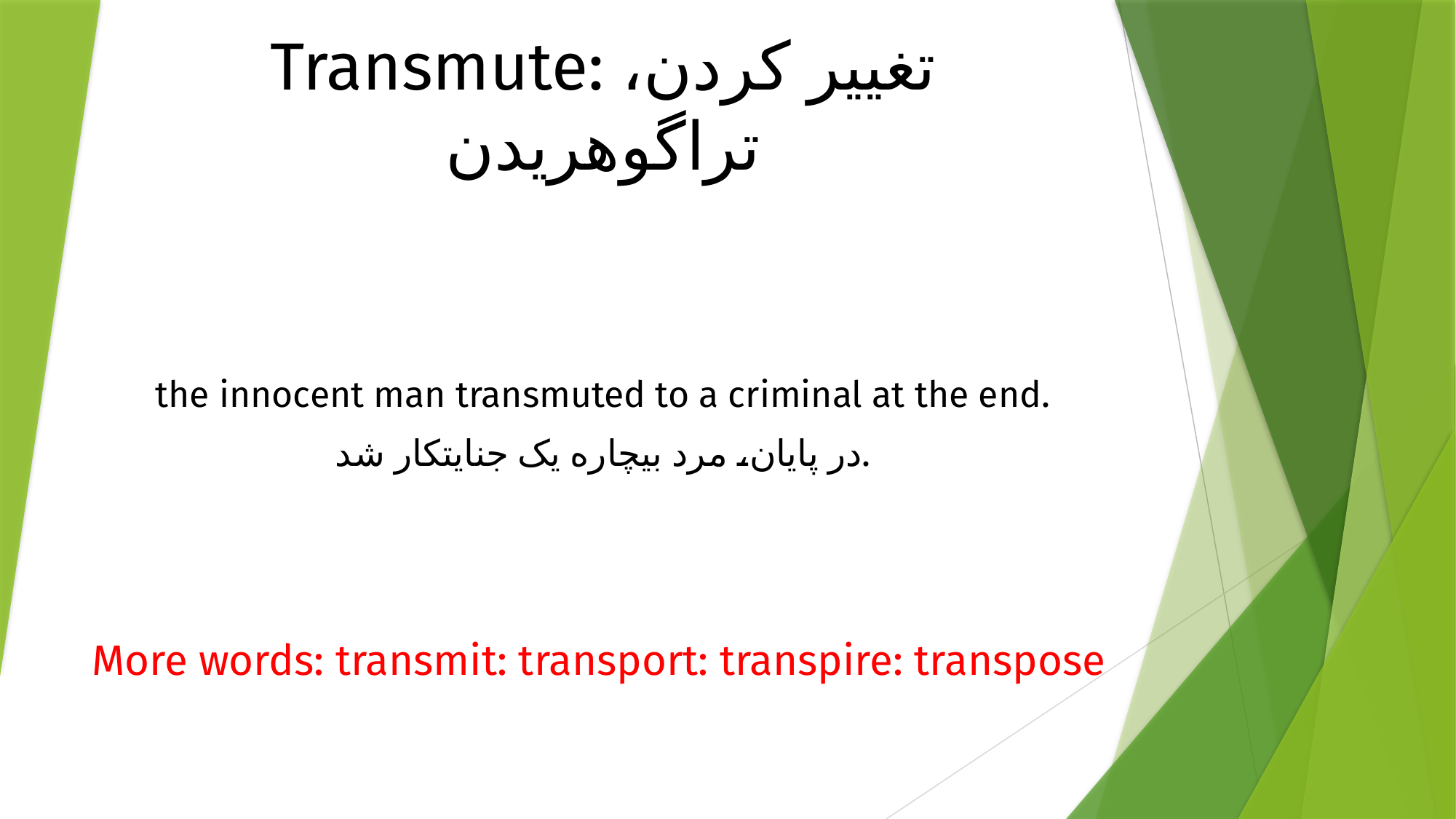

# Transmute: تغییر کردن، تراگوهریدن
 the innocent man transmuted to a criminal at the end.
 در پایان، مرد بیچاره یک جنایتکار شد.
More words: transmit: transport: transpire: transpose